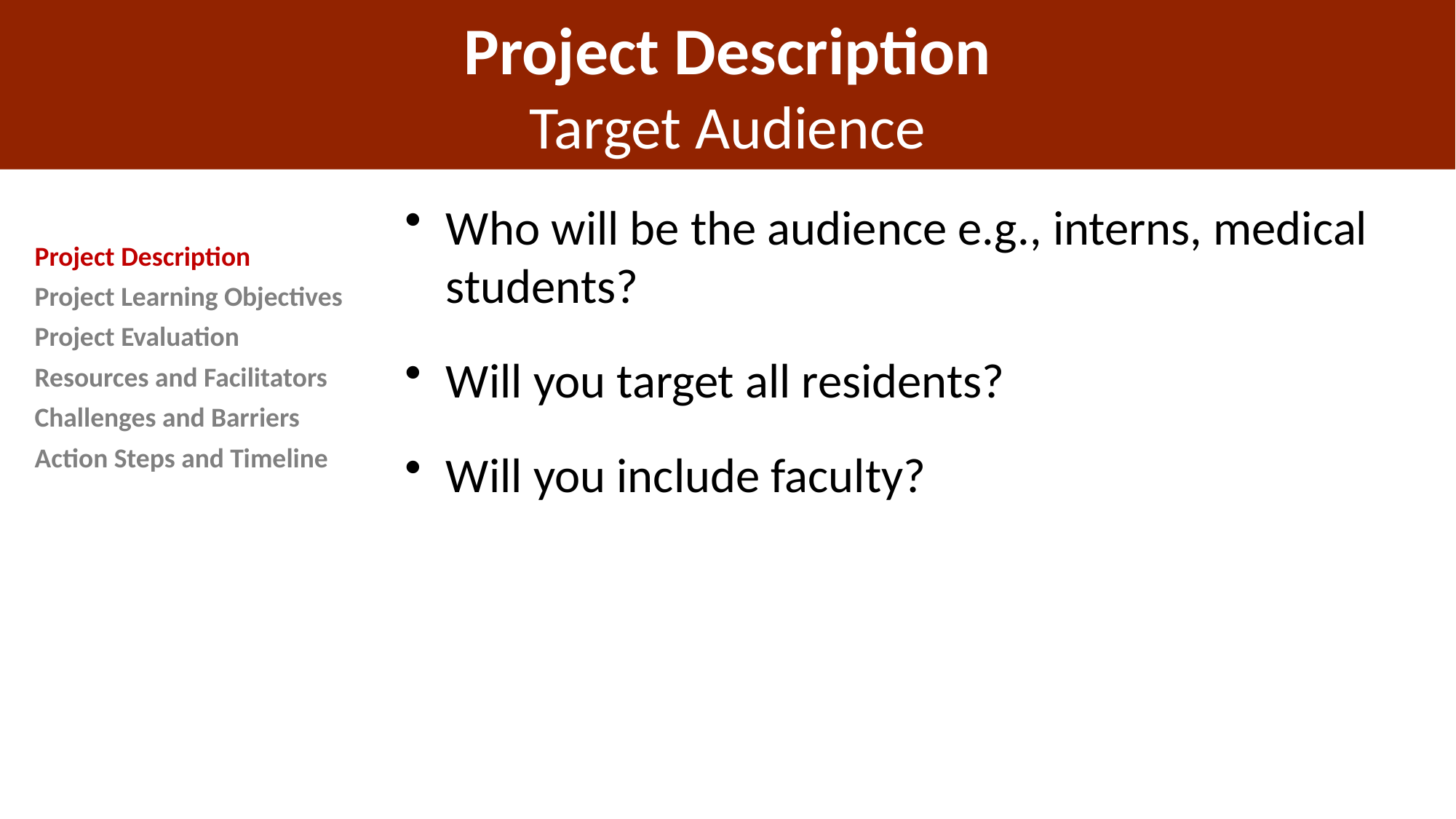

# Project Description Target Audience
Who will be the audience e.g., interns, medical students?
Will you target all residents?
Will you include faculty?
Project Description
Project Learning Objectives
Project Evaluation
Resources and Facilitators
Challenges and Barriers
Action Steps and Timeline